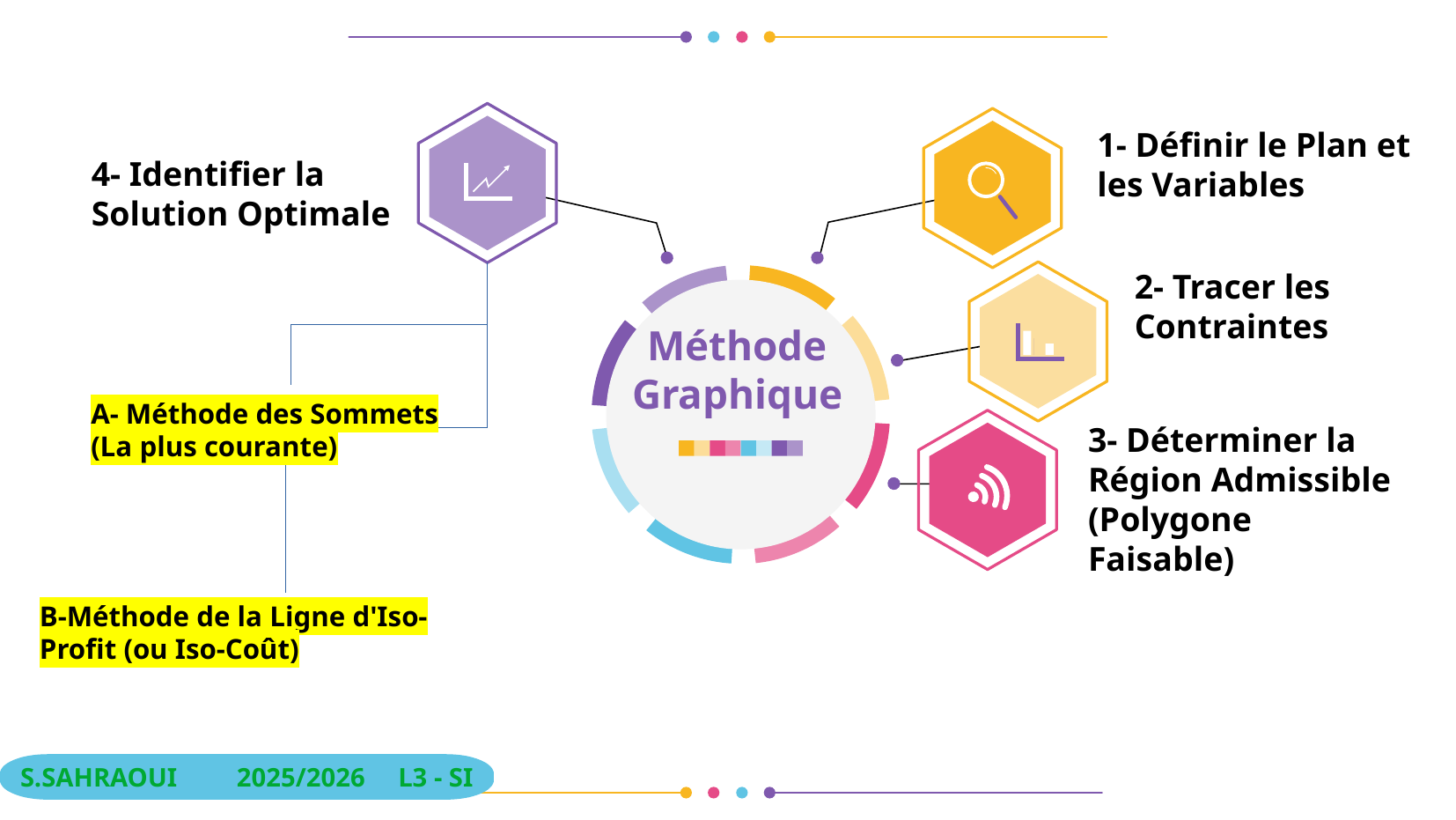

1- Définir le Plan et les Variables

4- Identifier la Solution Optimale

2- Tracer les Contraintes

# Méthode Graphique

A- Méthode des Sommets (La plus courante)
3- Déterminer la Région Admissible (Polygone Faisable)

B-Méthode de la Ligne d'Iso-Profit (ou Iso-Coût)
S.SAHRAOUI         2025/2026     L3 - SI